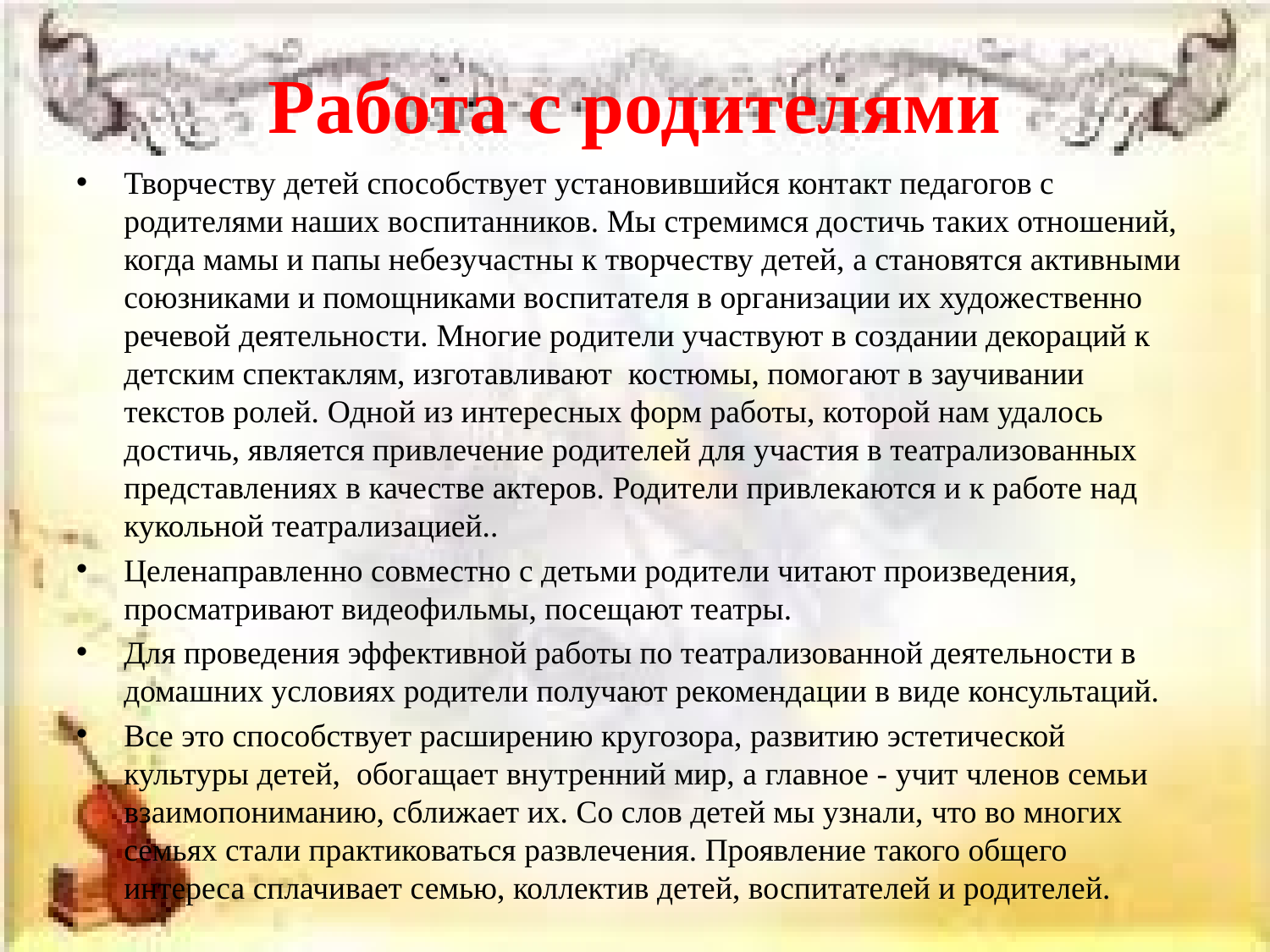

# Работа с родителями
Творчеству детей способствует установившийся контакт педагогов с родителями наших воспитанников. Мы стремимся достичь таких отношений, когда мамы и папы небезучастны к творчеству детей, а становятся активными союзниками и помощниками воспитателя в организации их художественно речевой деятельности. Многие родители участвуют в создании декораций к детским спектаклям, изготавливают  костюмы, помогают в заучивании текстов ролей. Одной из интересных форм работы, которой нам удалось достичь, является привлечение родителей для участия в театрализованных представлениях в качестве актеров. Родители привлекаются и к работе над кукольной театрализацией..
Целенаправленно совместно с детьми родители читают произведения, просматривают видеофильмы, посещают театры.
Для проведения эффективной работы по театрализованной деятельности в домашних условиях родители получают рекомендации в виде консультаций.
Все это способствует расширению кругозора, развитию эстетической культуры детей,  обогащает внутренний мир, а главное - учит членов семьи взаимопониманию, сближает их. Со слов детей мы узнали, что во многих семьях стали практиковаться развлечения. Проявление такого общего интереса сплачивает семью, коллектив детей, воспитателей и родителей.